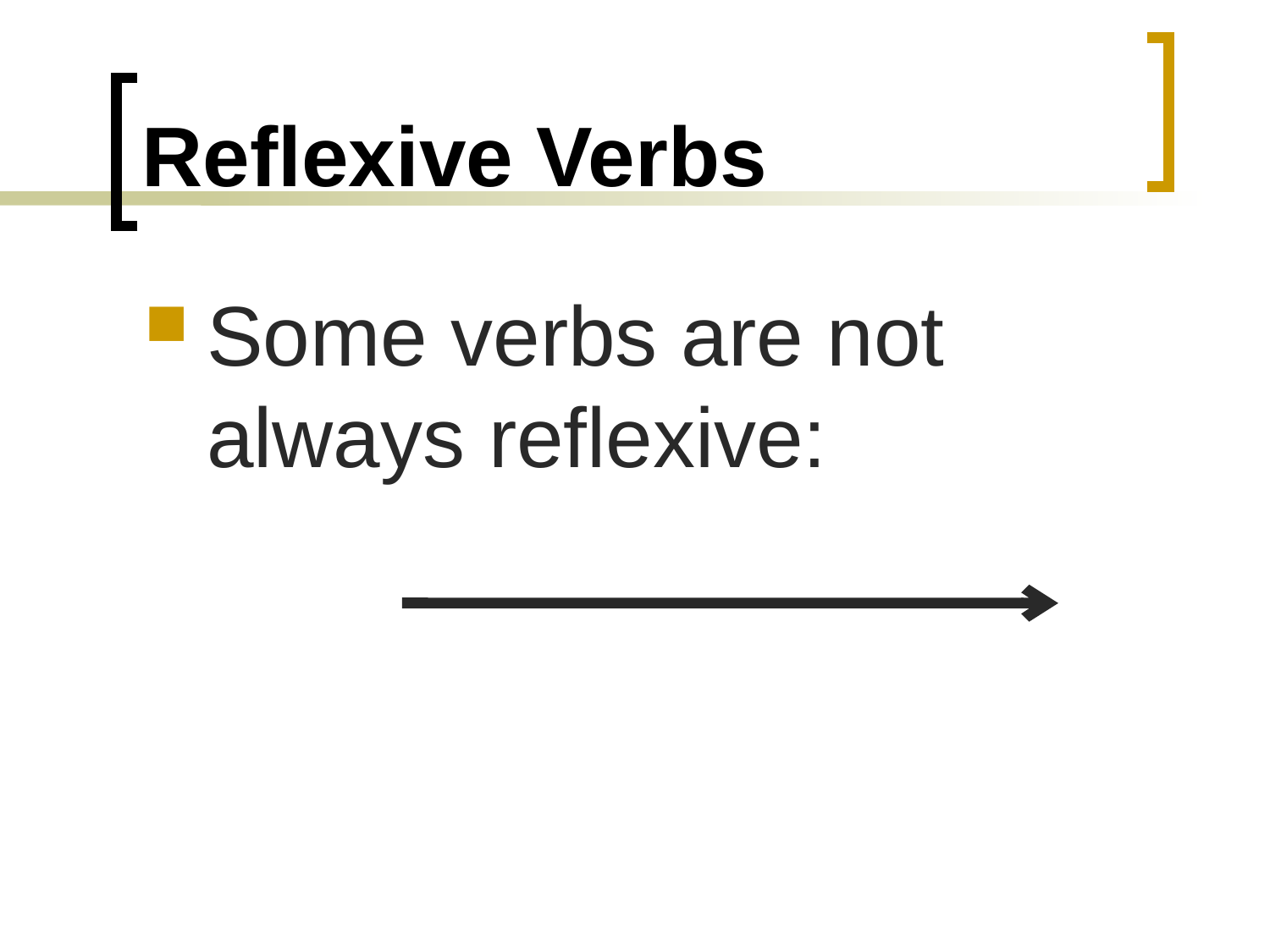

# Reflexive Verbs
Some verbs are not always reflexive: